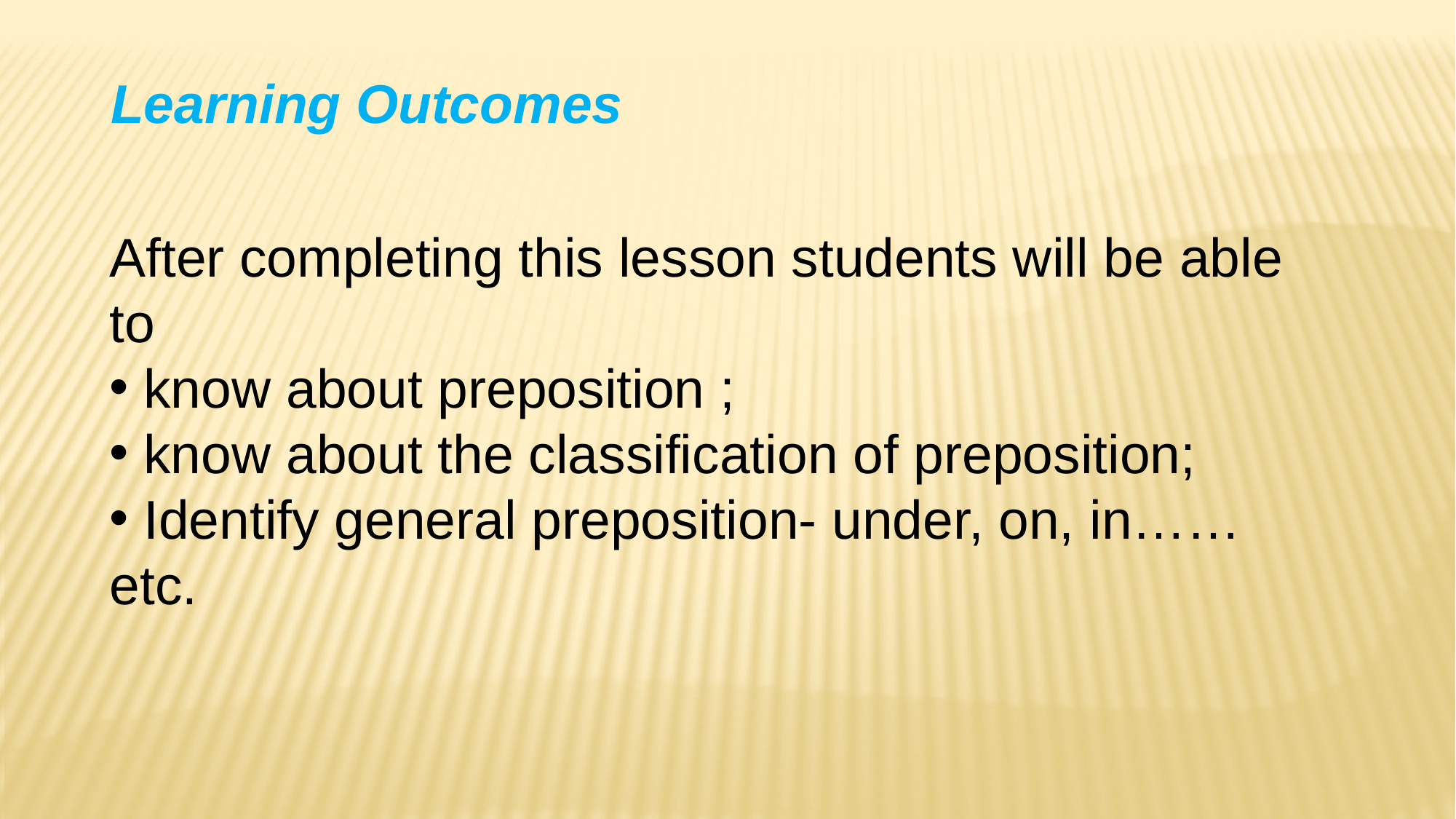

Learning Outcomes
After completing this lesson students will be able to
 know about preposition ;
 know about the classification of preposition;
 Identify general preposition- under, on, in……etc.